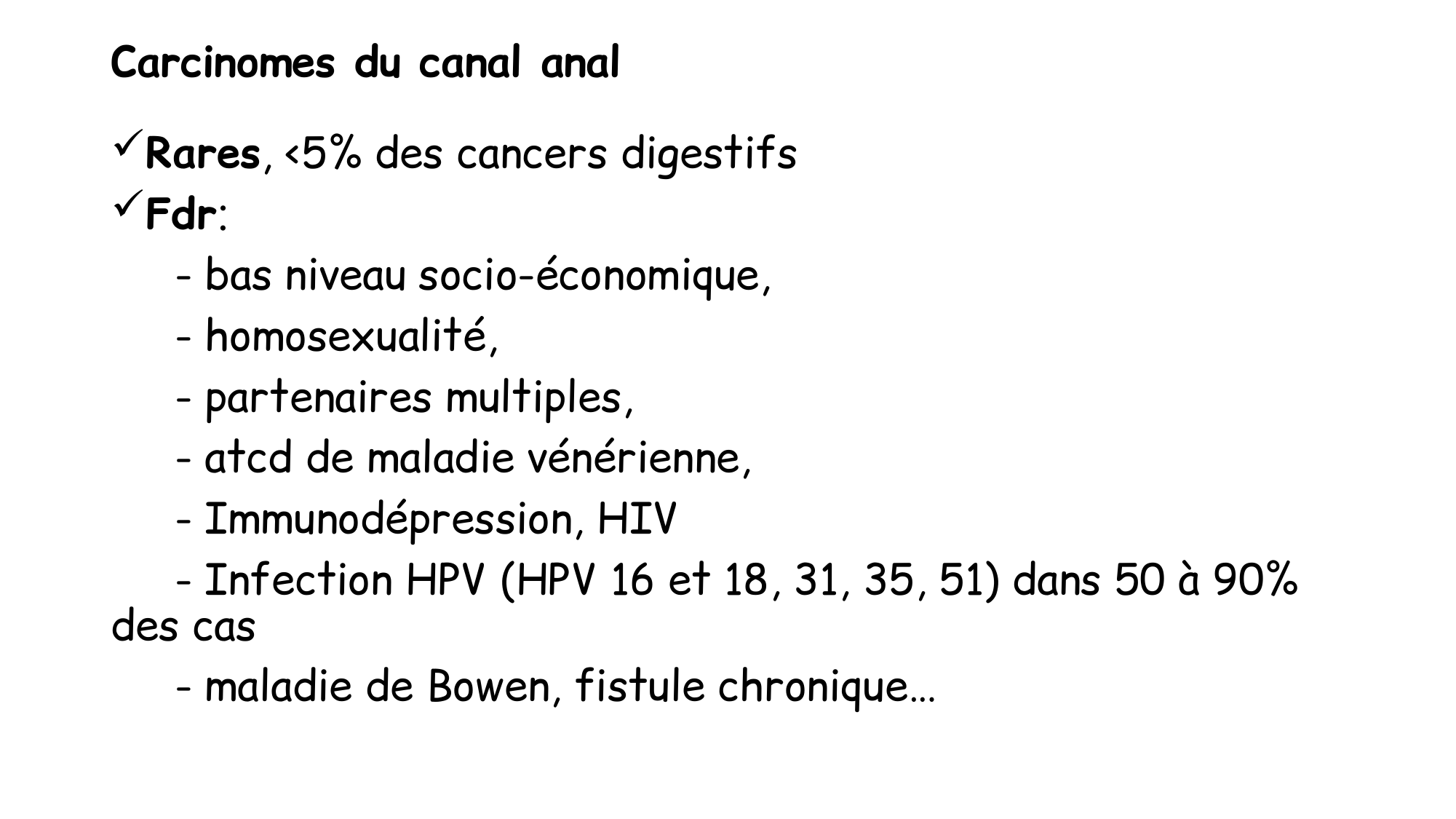

# Carcinomes du canal anal
Rares, <5% des cancers digestifs
Fdr:
     - bas niveau socio-économique,
     - homosexualité,
     - partenaires multiples,
     - atcd de maladie vénérienne,
     - Immunodépression, HIV
     - Infection HPV (HPV 16 et 18, 31, 35, 51) dans 50 à 90% des cas
     - maladie de Bowen, fistule chronique…